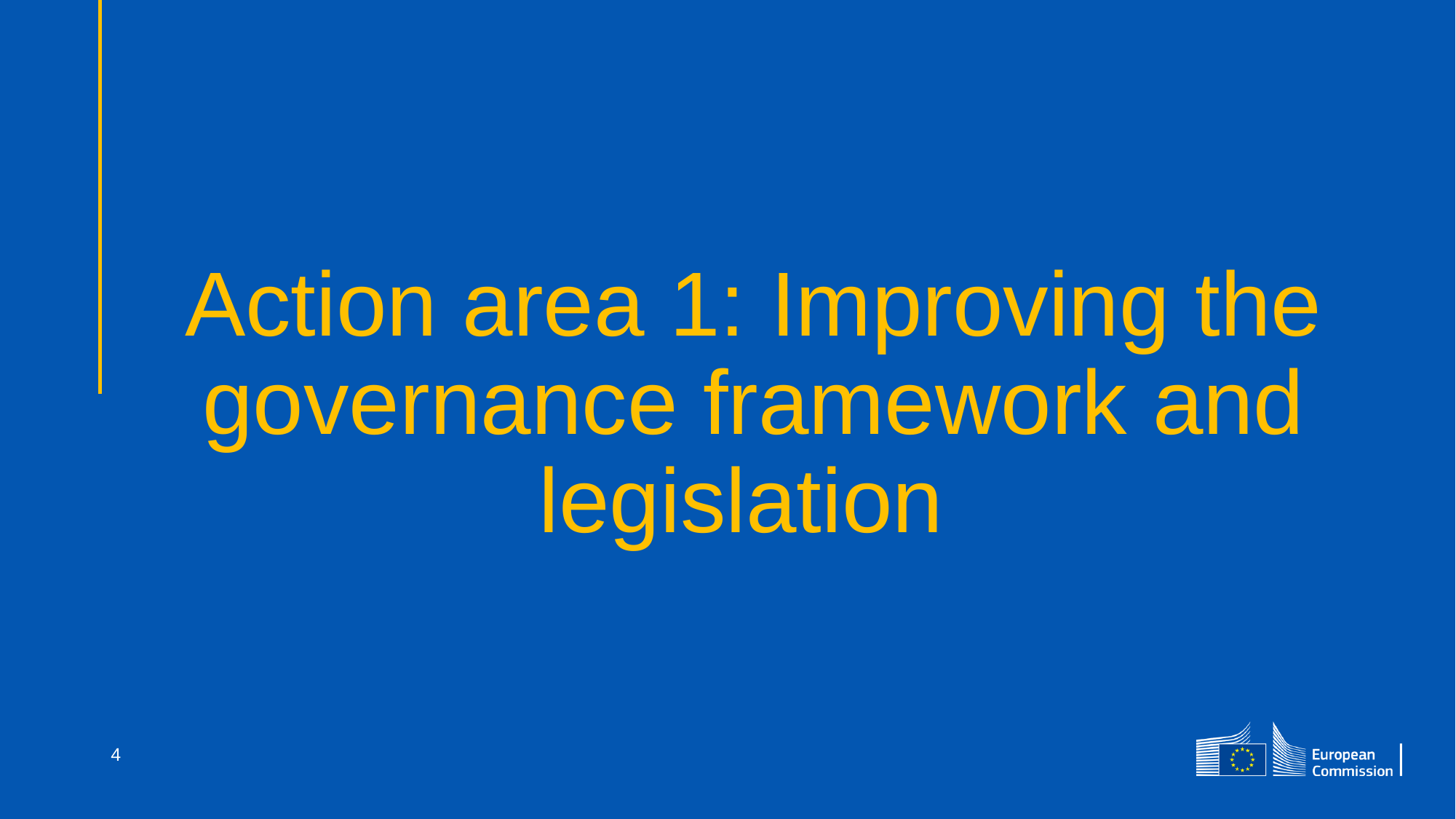

# Action area 1: Improving the governance framework and legislation
4